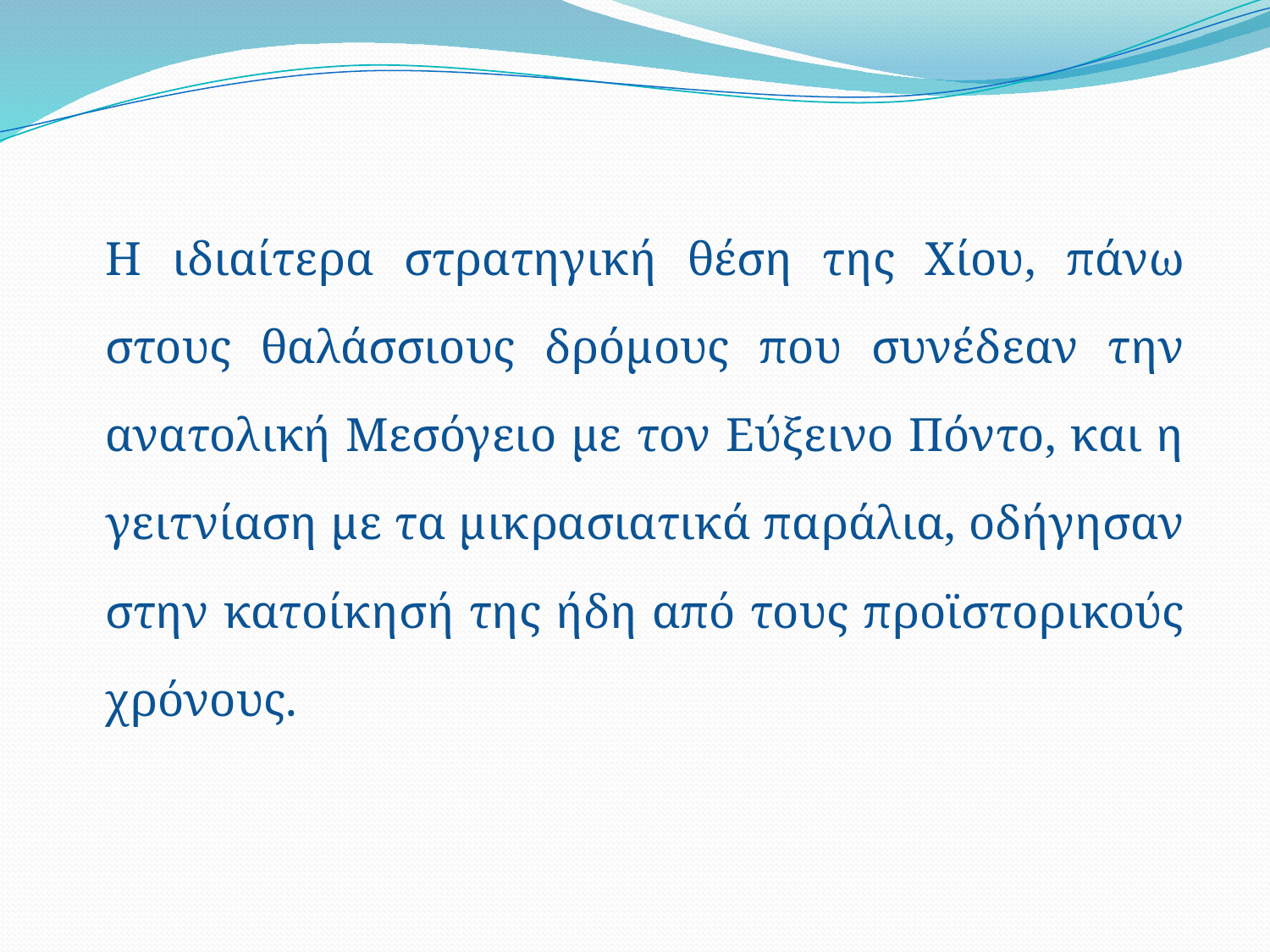

Η ιδιαίτερα στρατηγική θέση της Χίου, πάνω στους θαλάσσιους δρόμους που συνέδεαν την ανατολική Μεσόγειο με τον Εύξεινο Πόντο, και η γειτνίαση με τα μικρασιατικά παράλια, οδήγησαν στην κατοίκησή της ήδη από τους προϊστορικούς χρόνους.